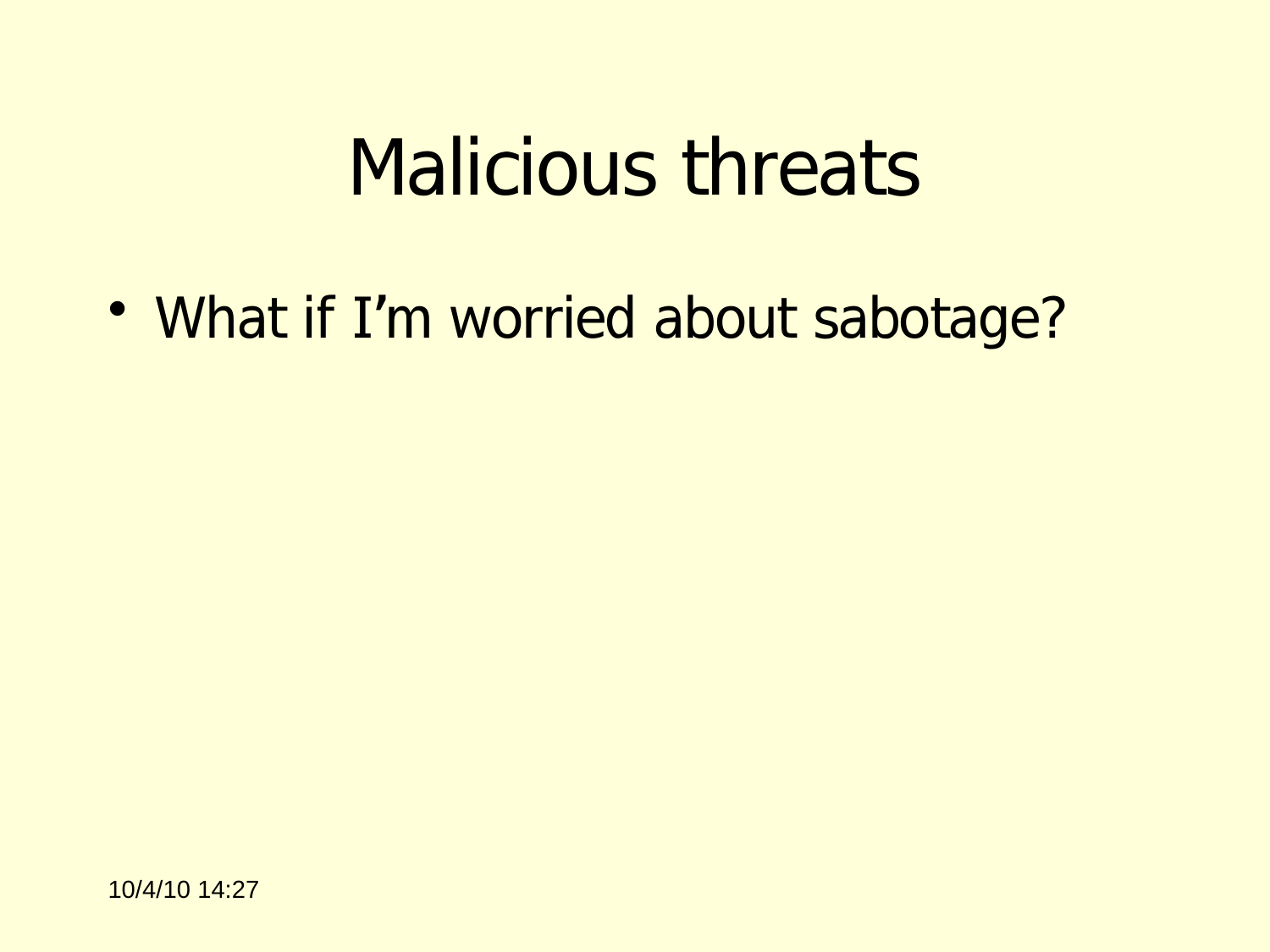

# Malicious threats
What if I’m worried about sabotage?

10/4/10 14:27